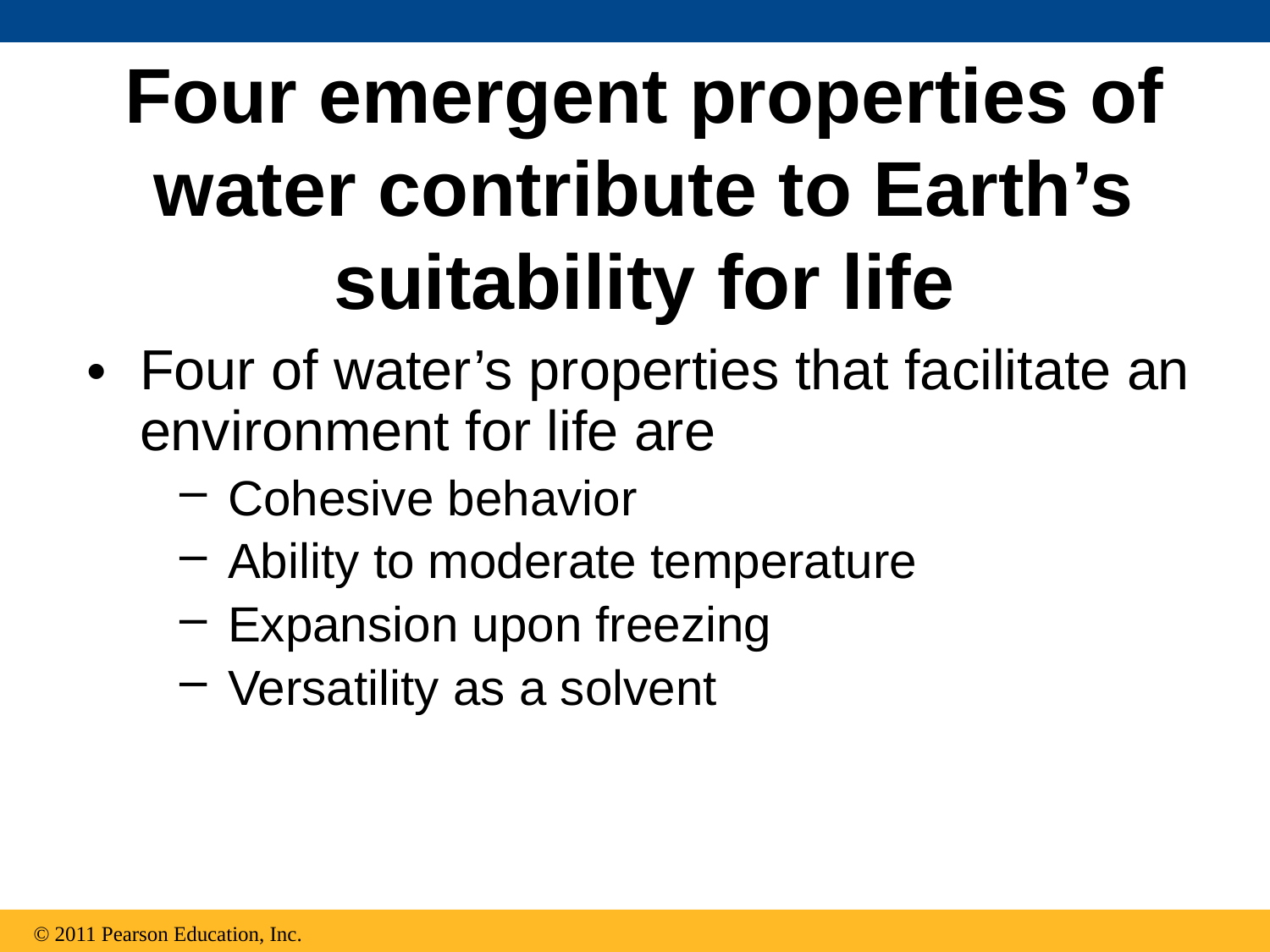

# Four emergent properties of water contribute to Earth’s suitability for life
Four of water’s properties that facilitate an environment for life are
Cohesive behavior
Ability to moderate temperature
Expansion upon freezing
Versatility as a solvent

© 2011 Pearson Education, Inc.